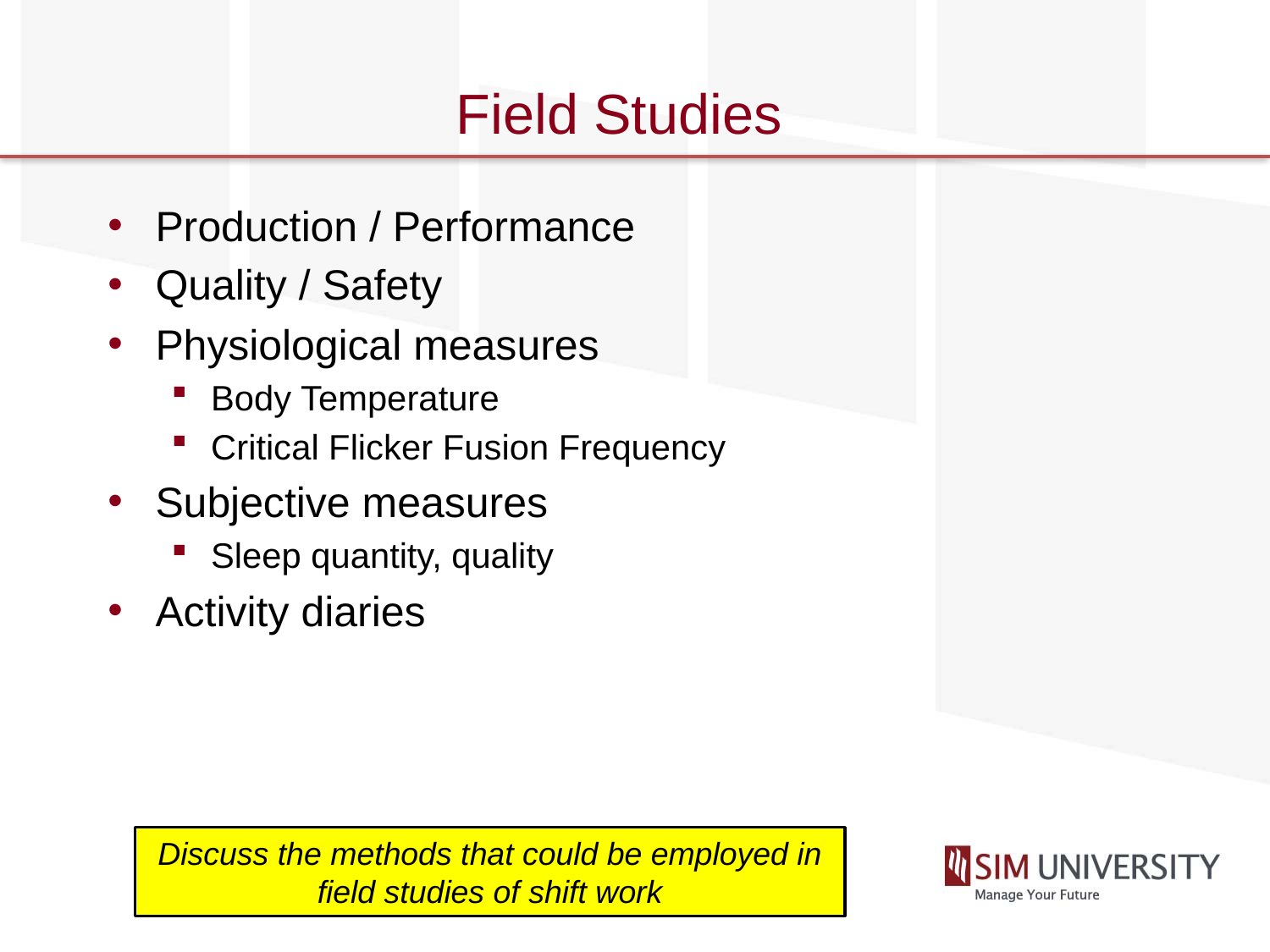

# Field Studies
Production / Performance
Quality / Safety
Physiological measures
Body Temperature
Critical Flicker Fusion Frequency
Subjective measures
Sleep quantity, quality
Activity diaries

Discuss the methods that could be employed in field studies of shift work